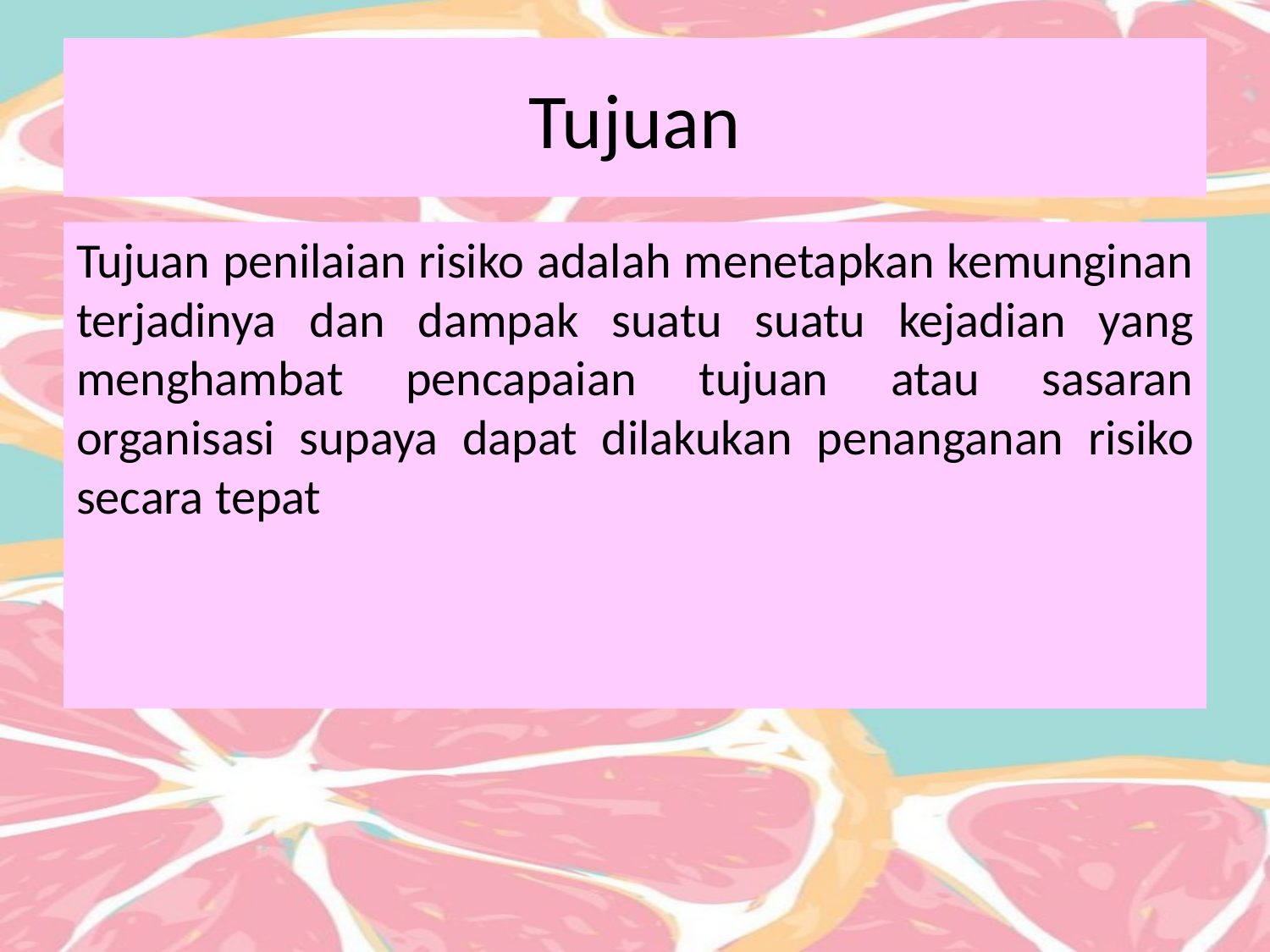

# Tujuan
Tujuan penilaian risiko adalah menetapkan kemunginan terjadinya dan dampak suatu suatu kejadian yang menghambat pencapaian tujuan atau sasaran organisasi supaya dapat dilakukan penanganan risiko secara tepat